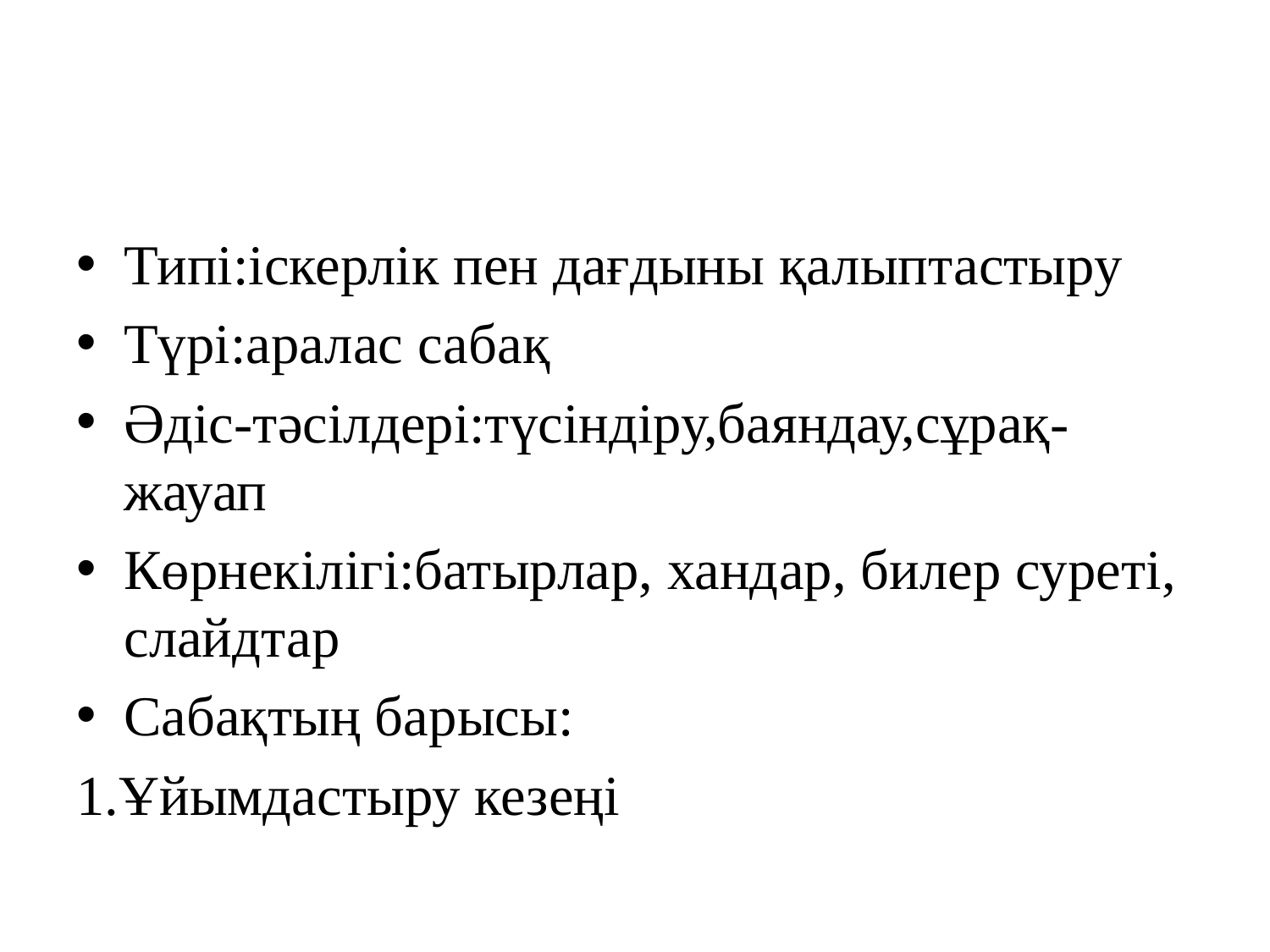

Типі:іскерлік пен дағдыны қалыптастыру
Түрі:аралас сабақ
Әдіс-тәсілдері:түсіндіру,баяндау,сұрақ-жауап
Көрнекілігі:батырлар, хандар, билер суреті, слайдтар
Сабақтың барысы:
1.Ұйымдастыру кезеңі